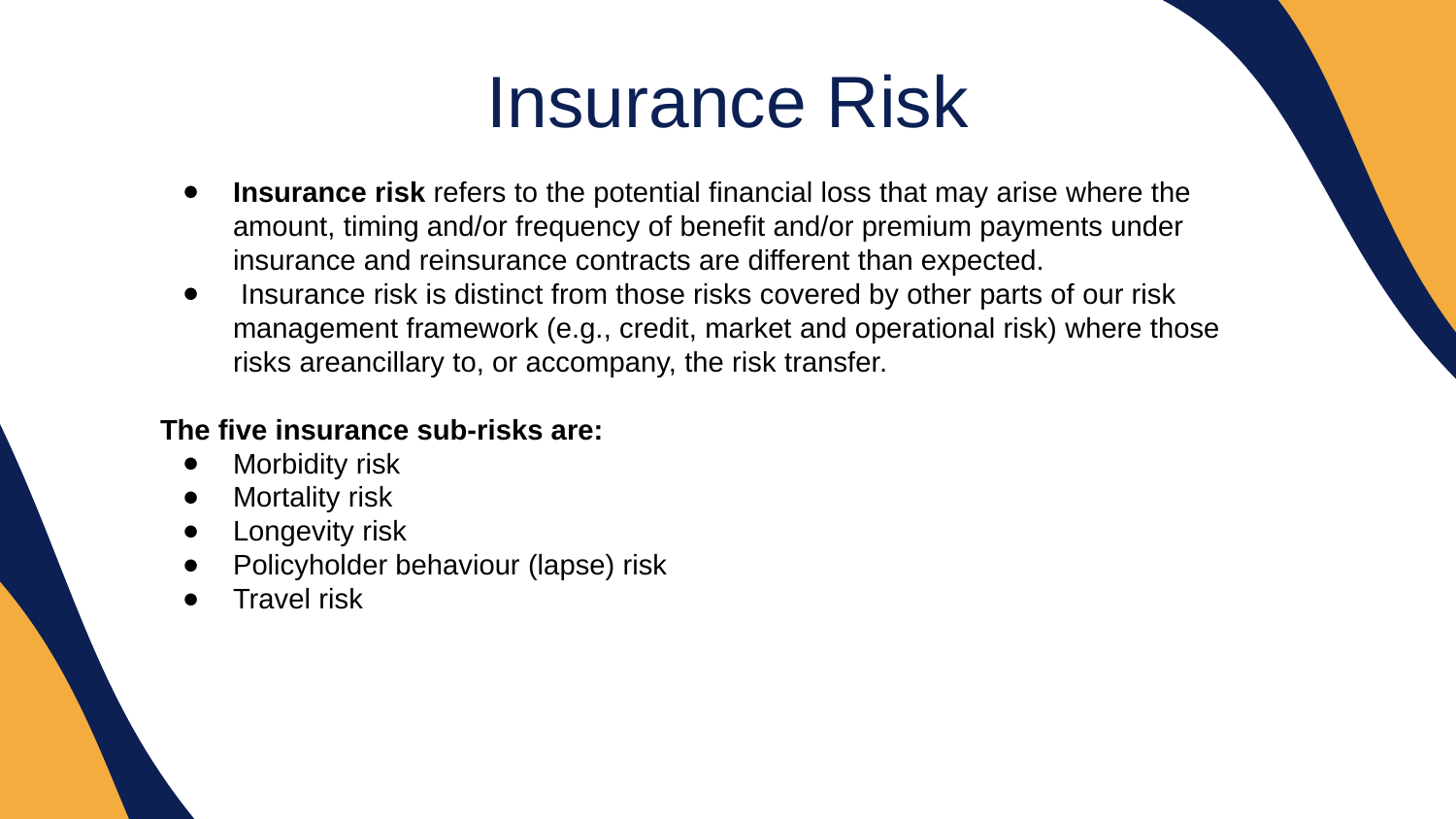

Insurance Risk
Insurance risk refers to the potential financial loss that may arise where the amount, timing and/or frequency of benefit and/or premium payments under insurance and reinsurance contracts are different than expected.
 Insurance risk is distinct from those risks covered by other parts of our risk management framework (e.g., credit, market and operational risk) where those risks areancillary to, or accompany, the risk transfer.

The five insurance sub-risks are:
Morbidity risk
Mortality risk
Longevity risk
Policyholder behaviour (lapse) risk
Travel risk